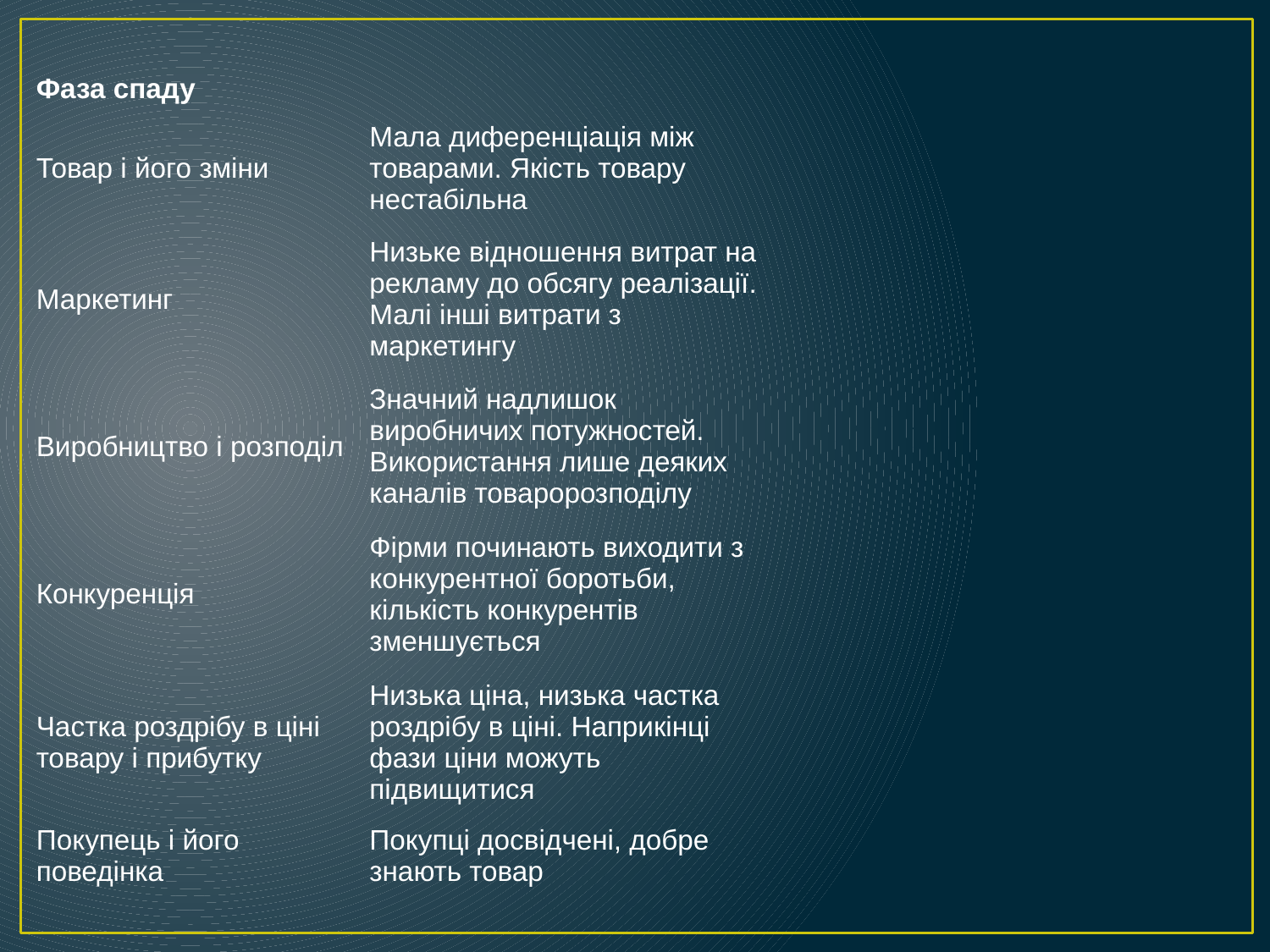

#
| Фаза спаду |  |  |
| --- | --- | --- |
| Товар і його зміни | Мала диференціація між товарами. Якість товару нестабільна |  |
| Маркетинг | Низьке відношення витрат на рекламу до обсягу реалізації. Малі інші витрати з маркетингу |  |
| Виробництво і розподіл | Значний надлишок виробничих потужностей. Використання лише деяких каналів товаророзподілу |  |
| Конкуренція | Фірми починають виходити з конкурентної боротьби, кількість конкурентів зменшується |  |
| Частка роздрібу в ціні товару і прибутку | Низька ціна, низька частка роздрібу в ціні. Наприкінці фази ціни можуть підвищитися |  |
| Покупець і його поведінка | Покупці досвідчені, добре знають товар |  |